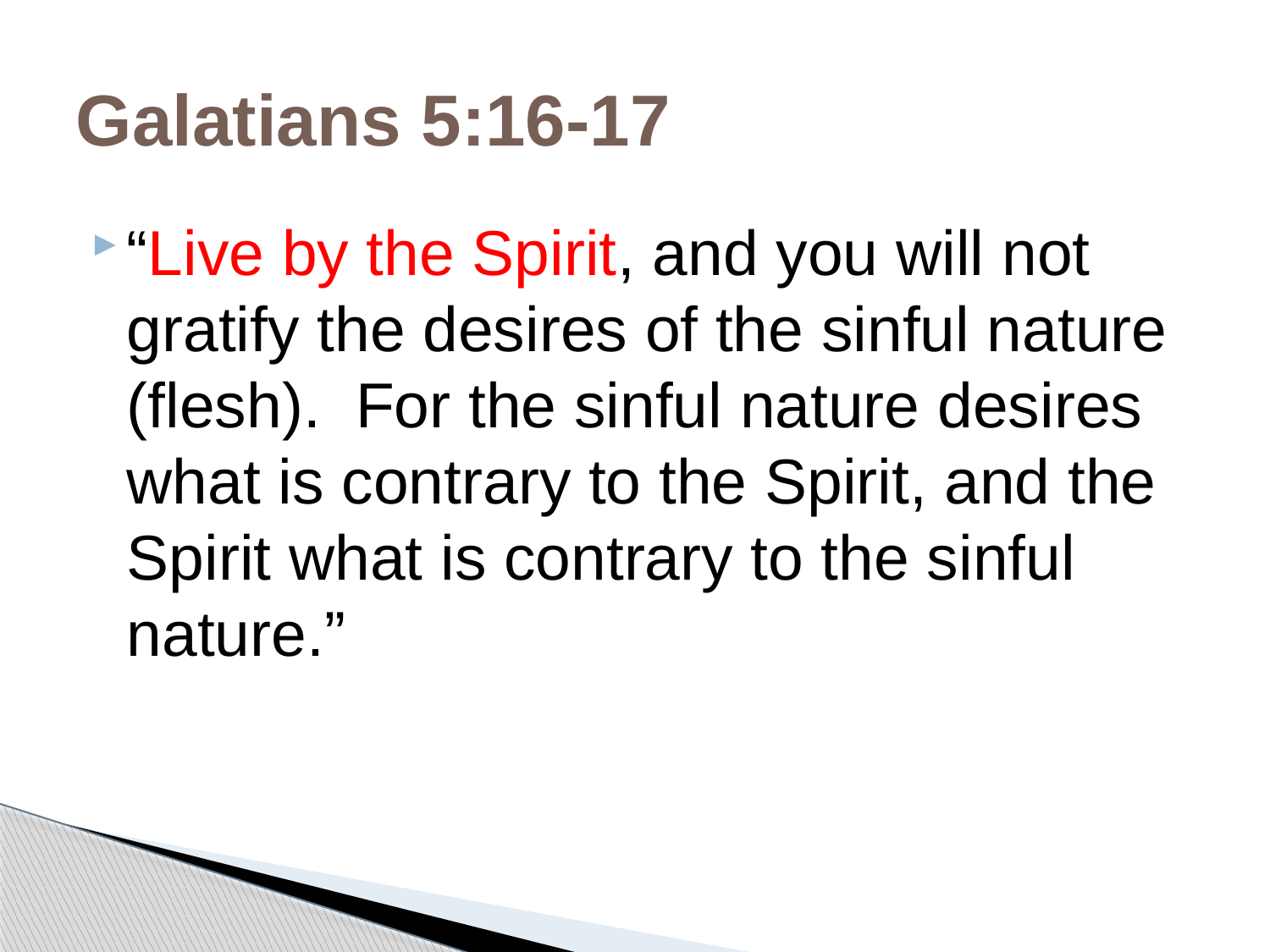

# Galatians 5:16-17
“Live by the Spirit, and you will not gratify the desires of the sinful nature (flesh).  For the sinful nature desires what is contrary to the Spirit, and the Spirit what is contrary to the sinful nature.”